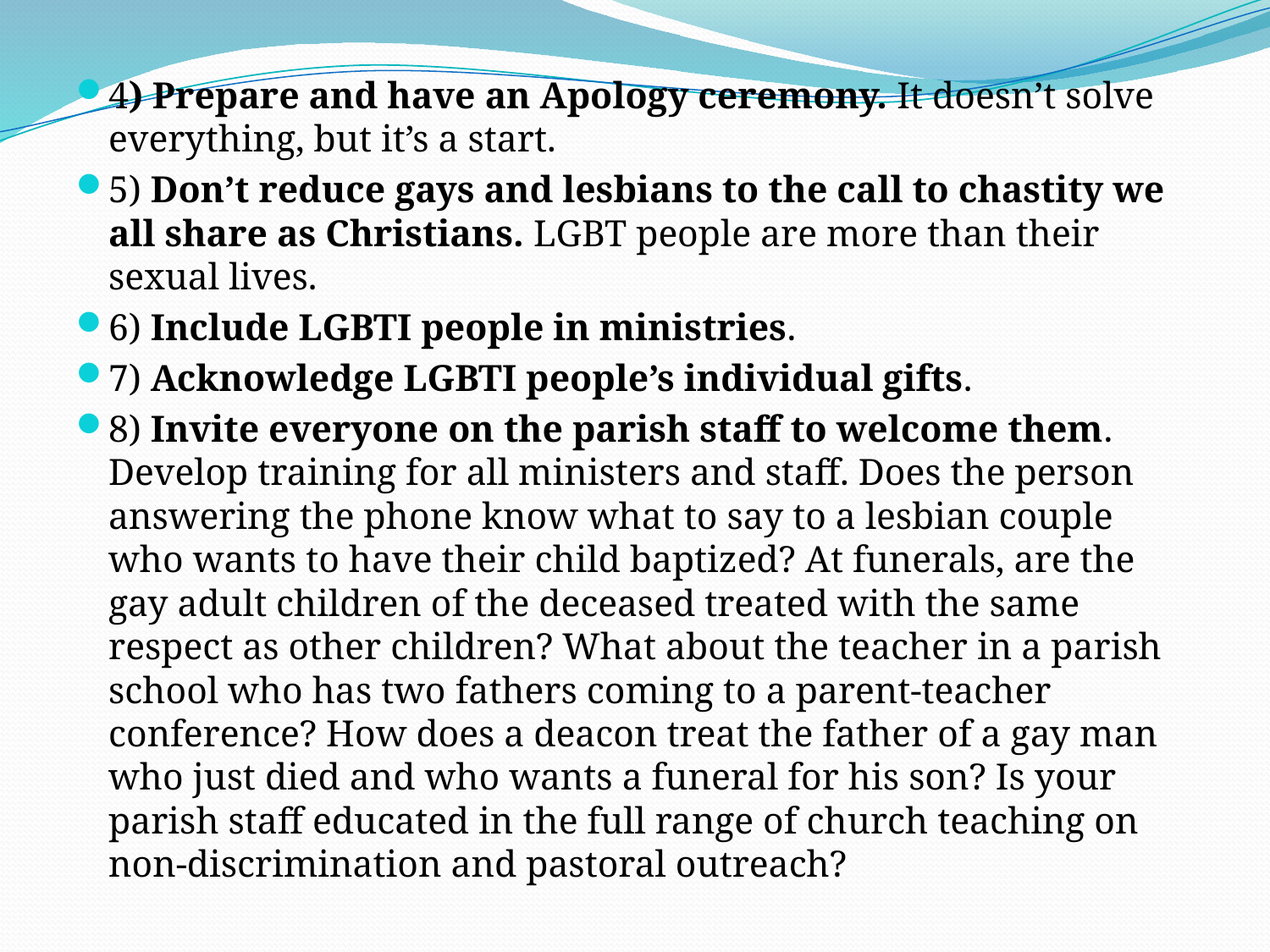

4) Prepare and have an Apology ceremony. It doesn’t solve everything, but it’s a start.
5) Don’t reduce gays and lesbians to the call to chastity we all share as Christians. LGBT people are more than their sexual lives.
6) Include LGBTI people in ministries.
7) Acknowledge LGBTI people’s individual gifts.
8) Invite everyone on the parish staff to welcome them. Develop training for all ministers and staff. Does the person answering the phone know what to say to a lesbian couple who wants to have their child baptized? At funerals, are the gay adult children of the deceased treated with the same respect as other children? What about the teacher in a parish school who has two fathers coming to a parent-teacher conference? How does a deacon treat the father of a gay man who just died and who wants a funeral for his son? Is your parish staff educated in the full range of church teaching on non-discrimination and pastoral outreach?